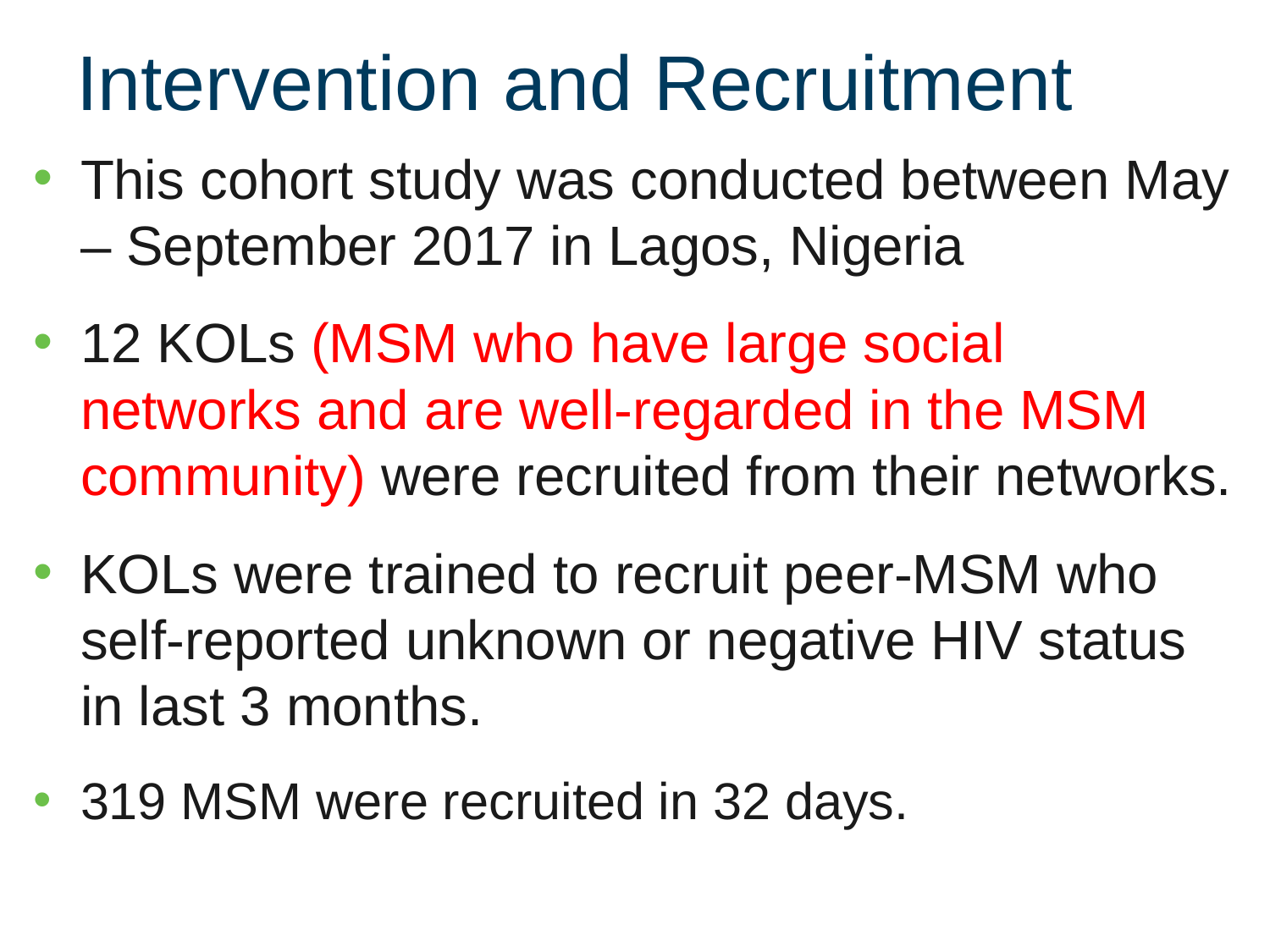

# Intervention and Recruitment
This cohort study was conducted between May – September 2017 in Lagos, Nigeria
12 KOLs (MSM who have large social networks and are well-regarded in the MSM community) were recruited from their networks.
KOLs were trained to recruit peer-MSM who self-reported unknown or negative HIV status in last 3 months.
319 MSM were recruited in 32 days.